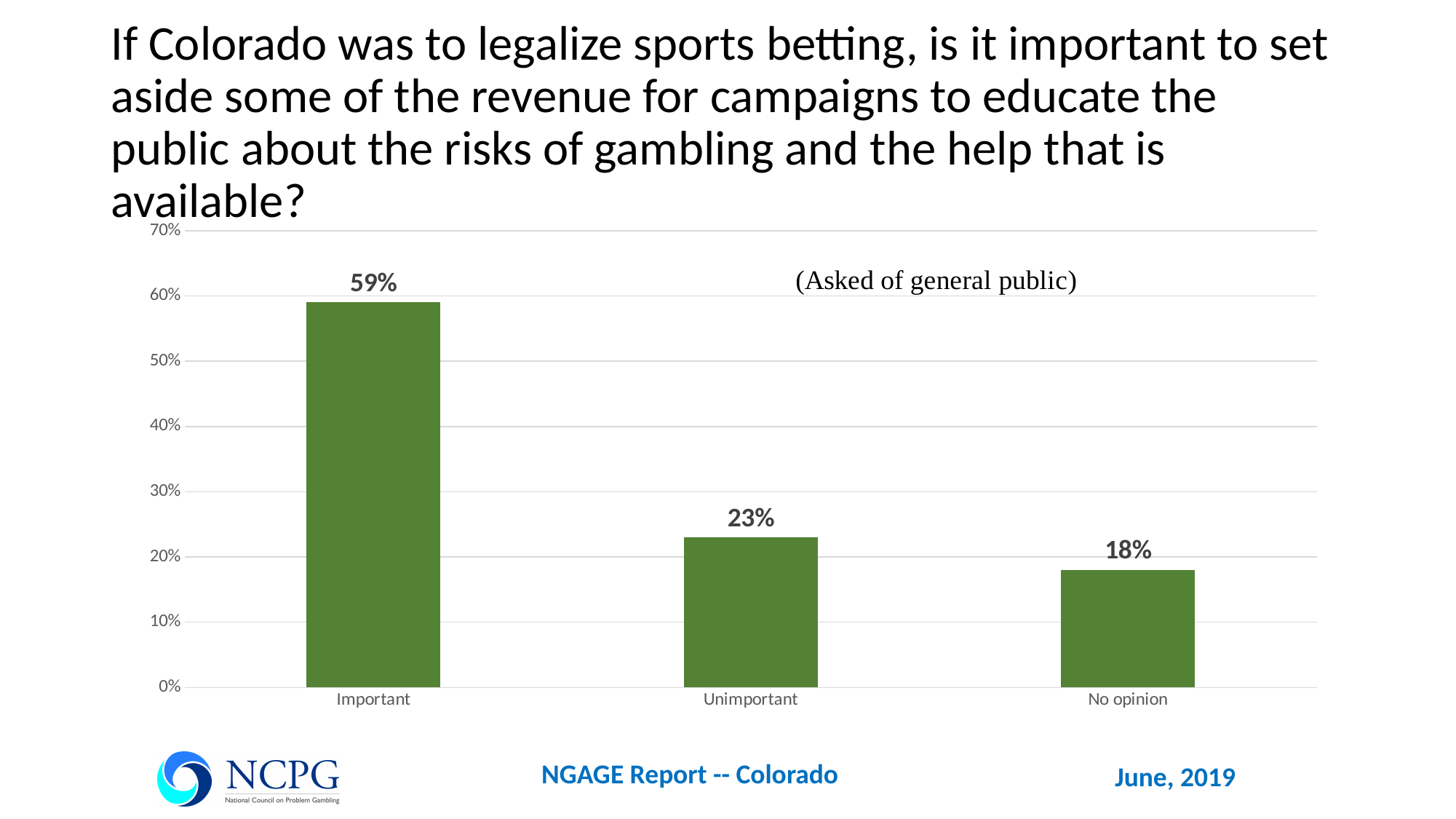

# If Colorado was to legalize sports betting, is it important to set aside some of the revenue for campaigns to educate the public about the risks of gambling and the help that is available?

### Chart

| Category | Series 1 |
|---|---|
| Important | 0.59 |
| Unimportant | 0.23 |
| No opinion | 0.18 |